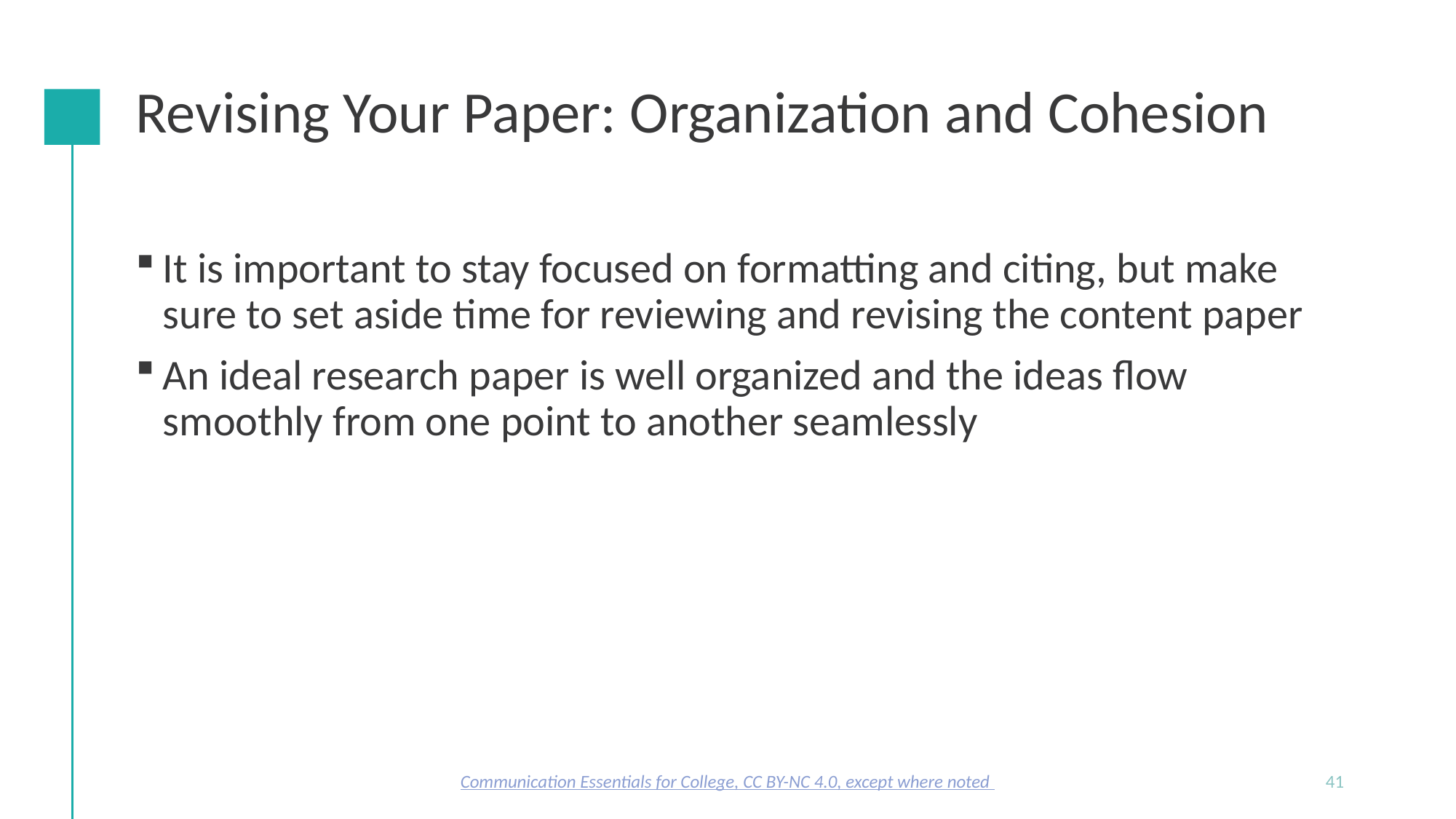

# Revising Your Paper: Organization and Cohesion
It is important to stay focused on formatting and citing, but make sure to set aside time for reviewing and revising the content paper
An ideal research paper is well organized and the ideas flow smoothly from one point to another seamlessly
Communication Essentials for College, CC BY-NC 4.0, except where noted
41